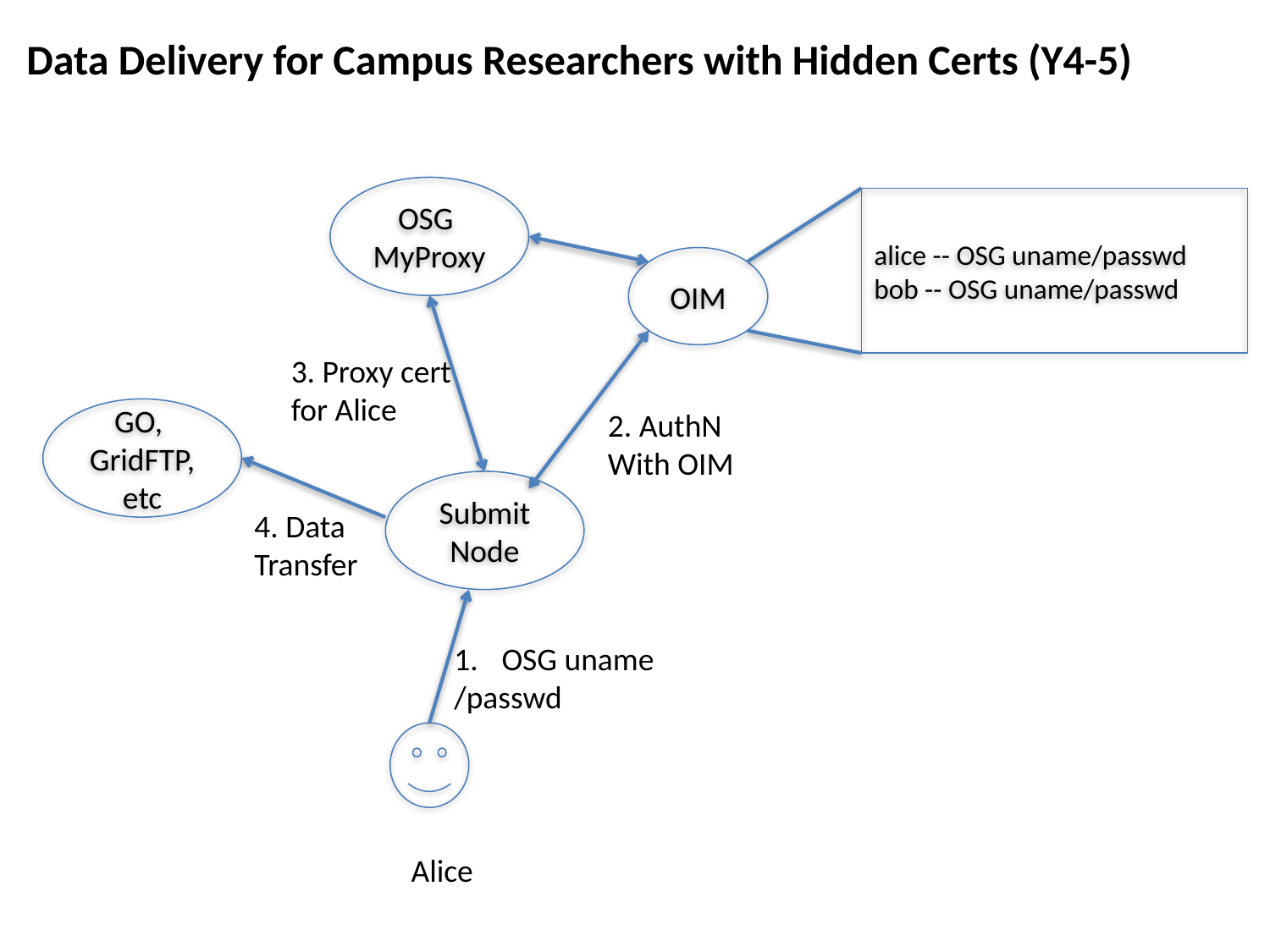

Data Delivery for Campus Researchers with Hidden Certs (Y4-5)
OSG
MyProxy
alice -- OSG uname/passwd
bob -- OSG uname/passwd
OIM
3. Proxy cert
for Alice
GO,
GridFTP, etc
2. AuthN
With OIM
Submit Node
4. Data
Transfer
OSG uname
/passwd

Alice